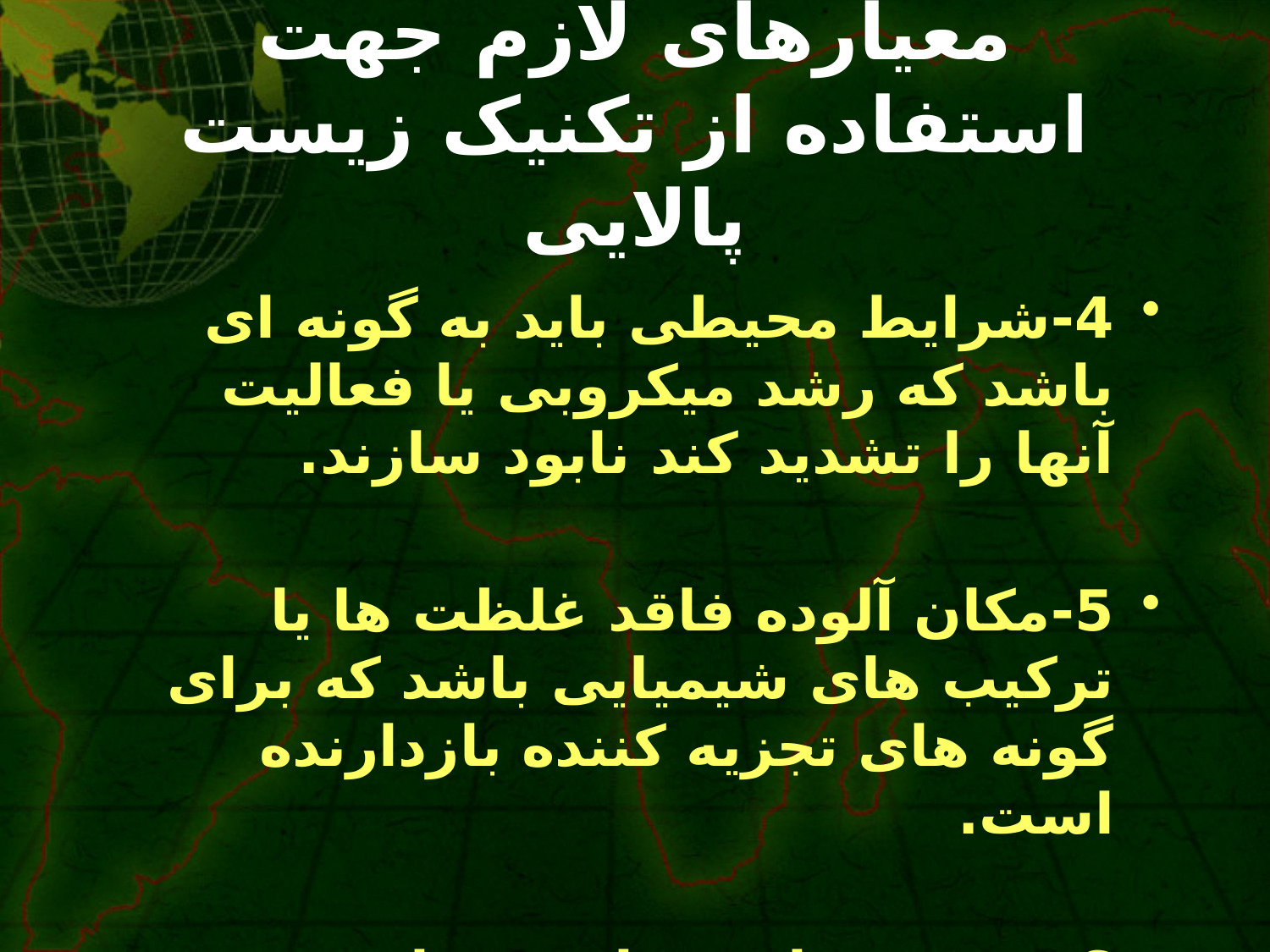

# معیارهای لازم جهت استفاده از تکنیک زیست پالایی
4-شرایط محیطی باید به گونه ای باشد که رشد میکروبی یا فعالیت آنها را تشدید کند نابود سازند.

5-مکان آلوده فاقد غلظت ها یا ترکیب های شیمیایی باشد که برای گونه های تجزیه کننده بازدارنده است.

6-هزینه ی این فناوری نباید بیشتر از دیگر روش هایی باشد که می توانند ماده شیمیایی مورد نظر را تفکیک کند